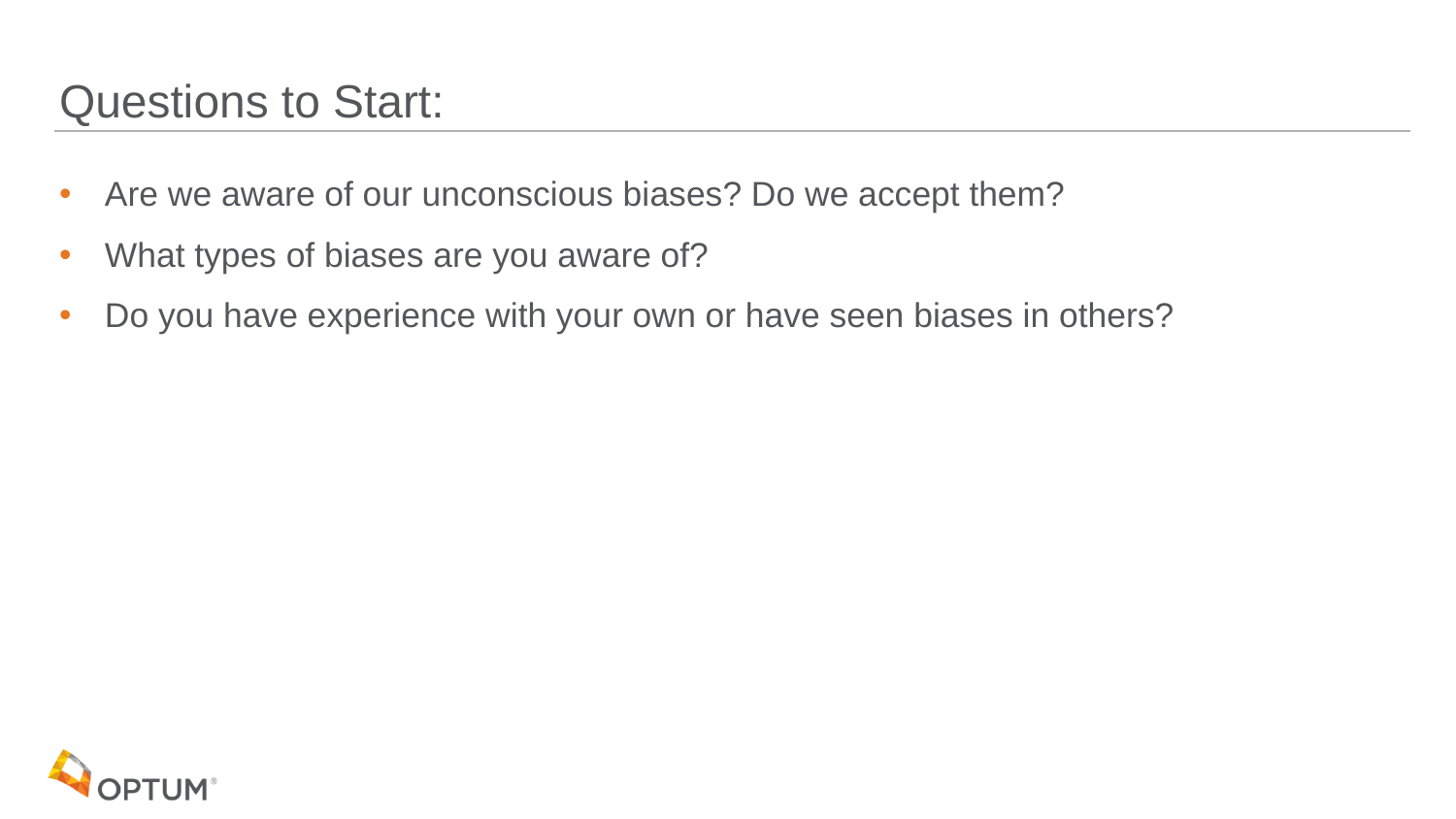

# Questions to Start:
Are we aware of our unconscious biases? Do we accept them?
What types of biases are you aware of?
Do you have experience with your own or have seen biases in others?